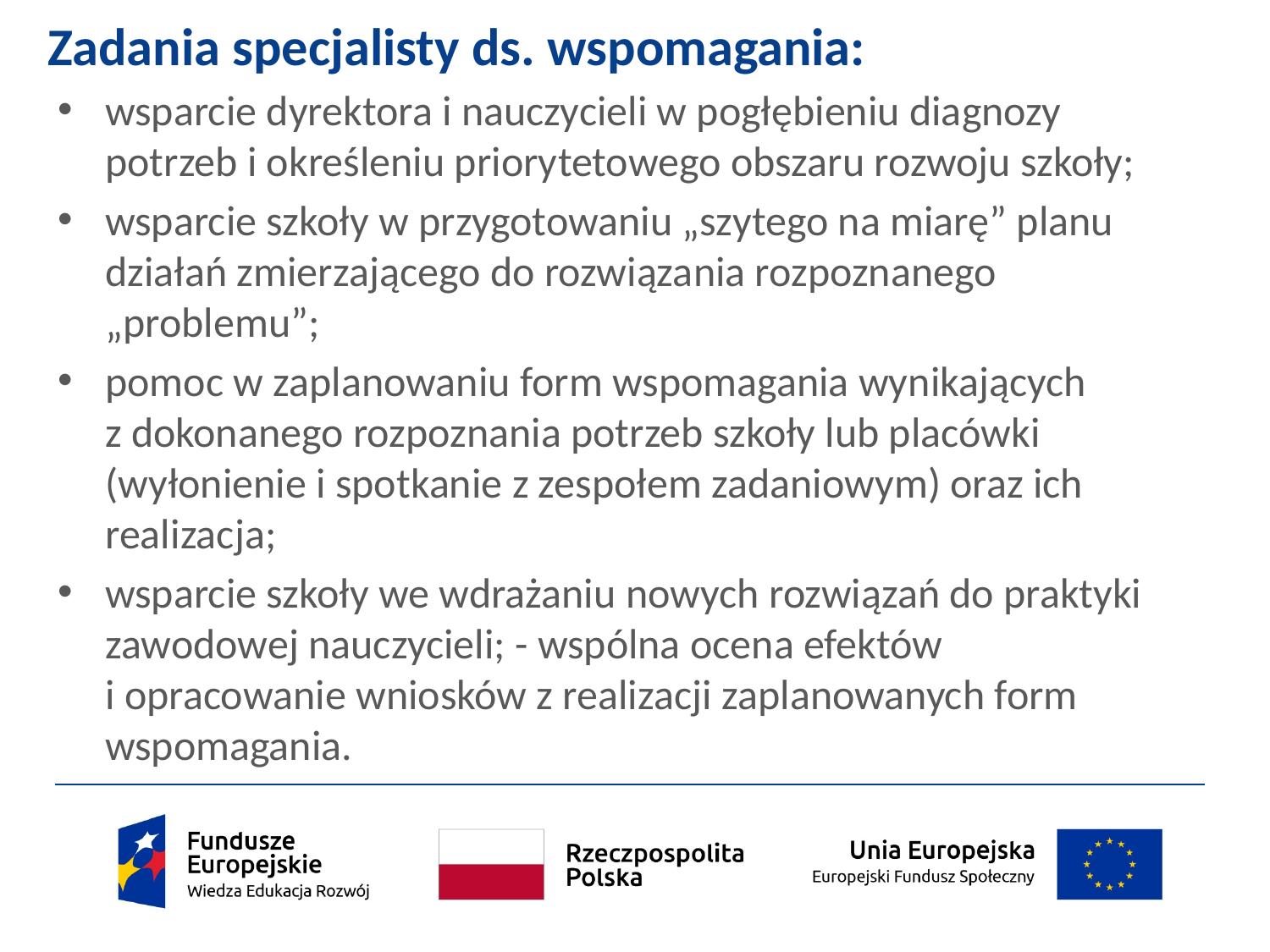

# Zadania specjalisty ds. wspomagania:

wsparcie dyrektora i nauczycieli w pogłębieniu diagnozy potrzeb i określeniu priorytetowego obszaru rozwoju szkoły;
wsparcie szkoły w przygotowaniu „szytego na miarę” planu działań zmierzającego do rozwiązania rozpoznanego „problemu”;
pomoc w zaplanowaniu form wspomagania wynikających
z dokonanego rozpoznania potrzeb szkoły lub placówki (wyłonienie i spotkanie z zespołem zadaniowym) oraz ich realizacja;
wsparcie szkoły we wdrażaniu nowych rozwiązań do praktyki zawodowej nauczycieli; - wspólna ocena efektów
i opracowanie wniosków z realizacji zaplanowanych form wspomagania.